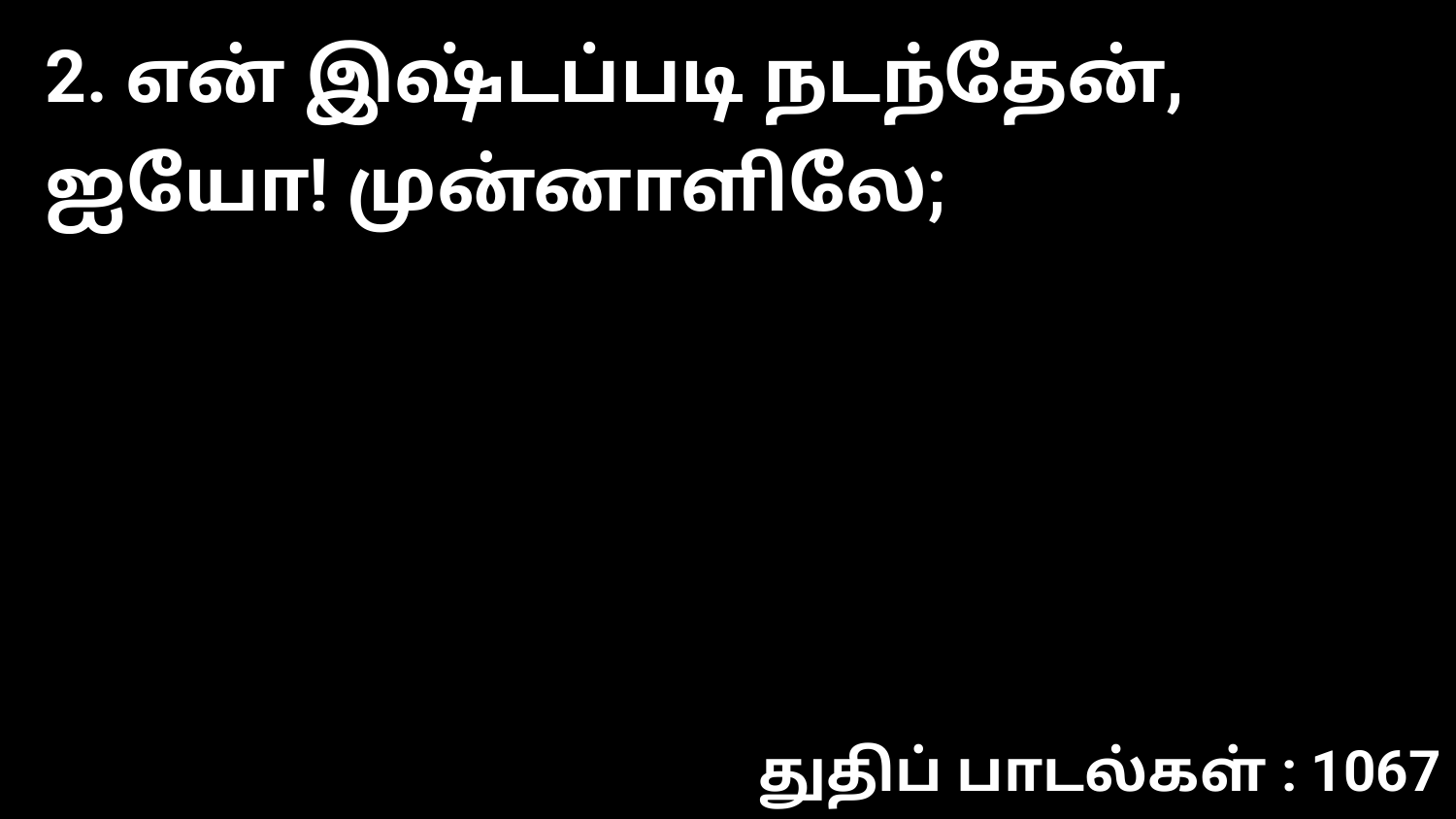

2. என் இஷ்டப்படி நடந்தேன், ஐயோ! முன்னாளிலே;
துதிப் பாடல்கள் : 1067